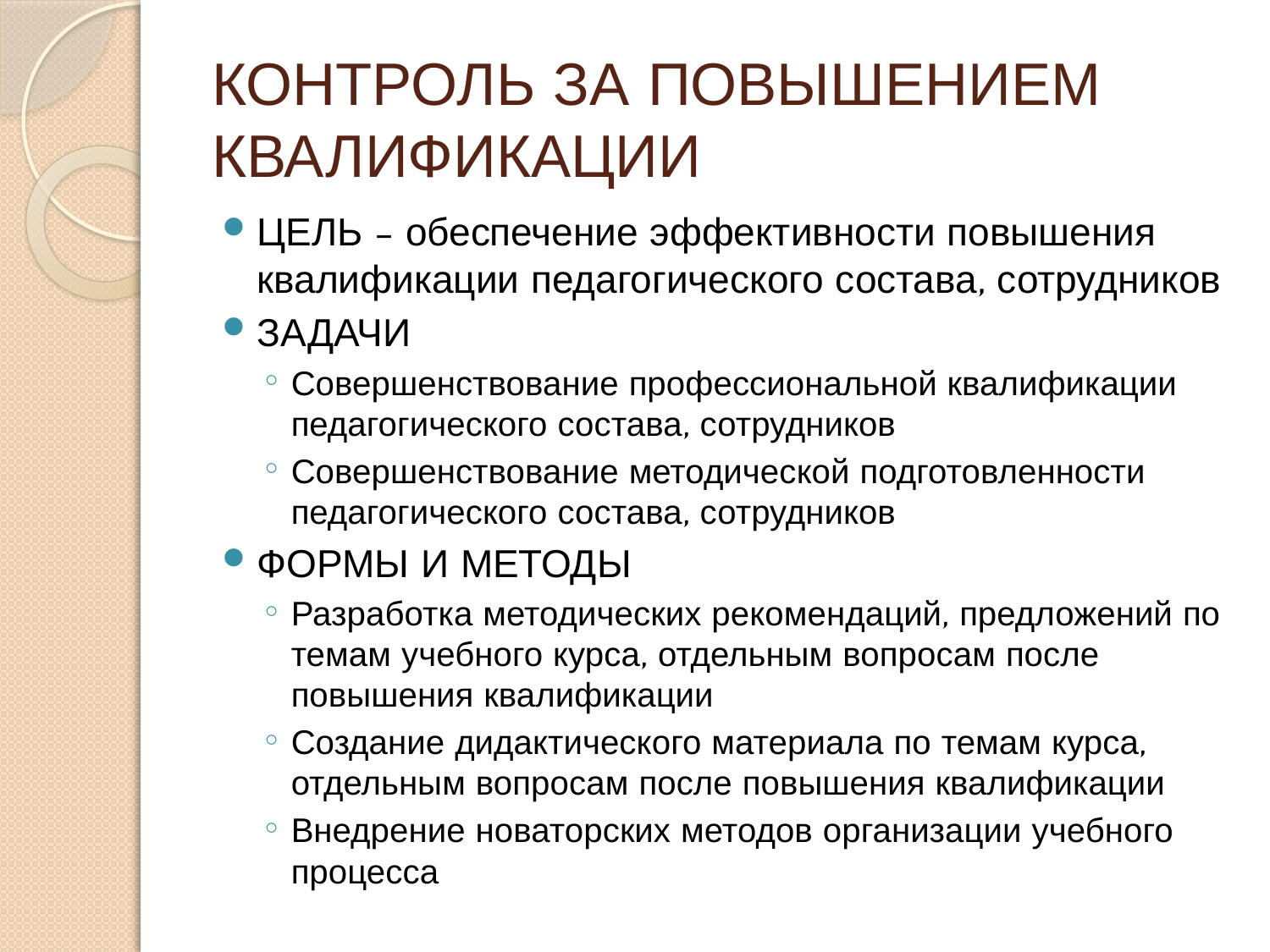

# КОНТРОЛЬ ЗА ПОВЫШЕНИЕМ КВАЛИФИКАЦИИ
ЦЕЛЬ – обеспечение эффективности повышения квалификации педагогического состава, сотрудников
ЗАДАЧИ
Совершенствование профессиональной квалификации педагогического состава, сотрудников
Совершенствование методической подготовленности педагогического состава, сотрудников
ФОРМЫ И МЕТОДЫ
Разработка методических рекомендаций, предложений по темам учебного курса, отдельным вопросам после повышения квалификации
Создание дидактического материала по темам курса, отдельным вопросам после повышения квалификации
Внедрение новаторских методов организации учебного процесса